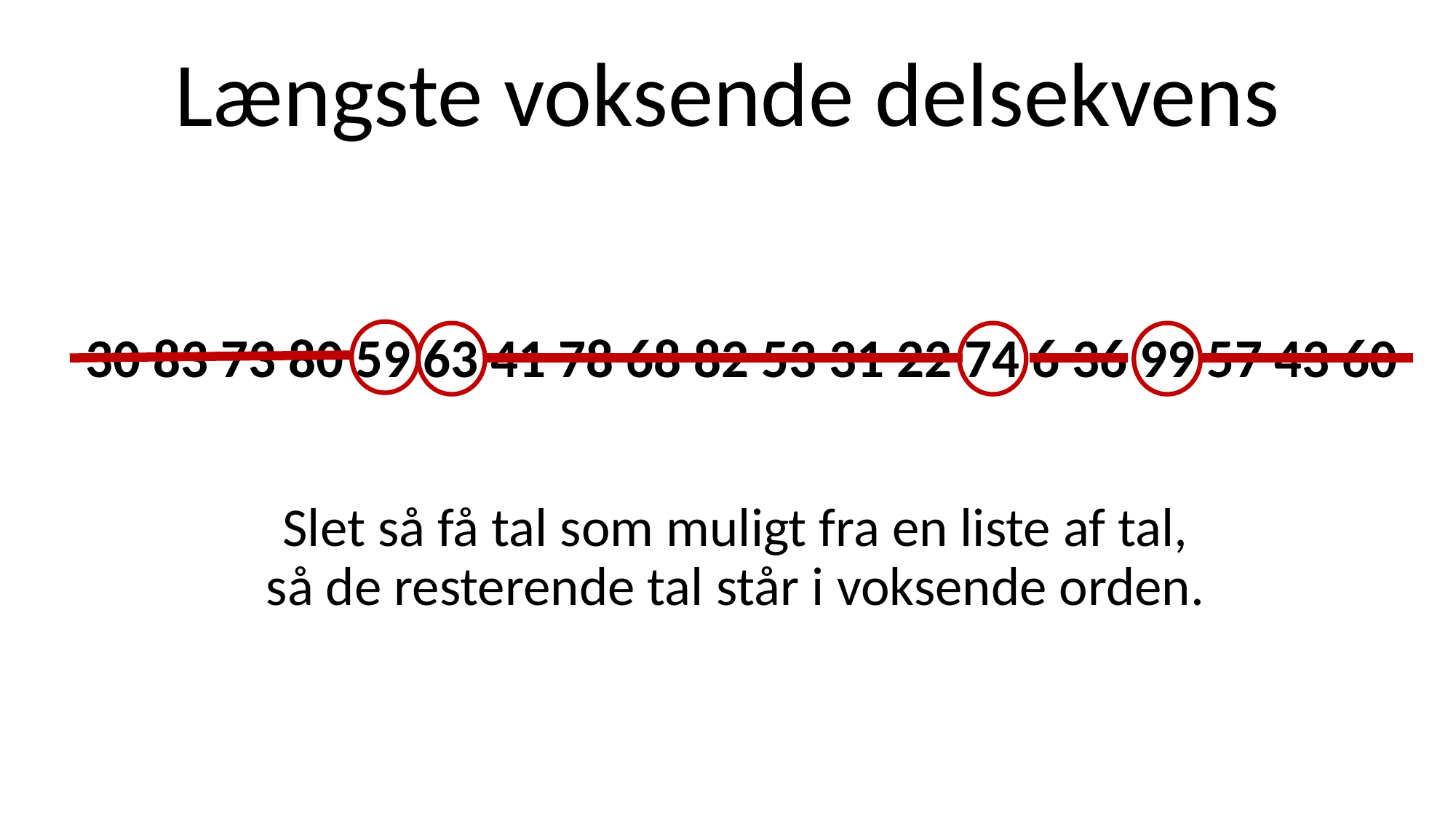

Længste voksende delsekvens

30 83 73 80 59 63 41 78 68 82 53 31 22 74 6 36 99 57 43 60
Slet så få tal som muligt fra en liste af tal,
så de resterende tal står i voksende orden.